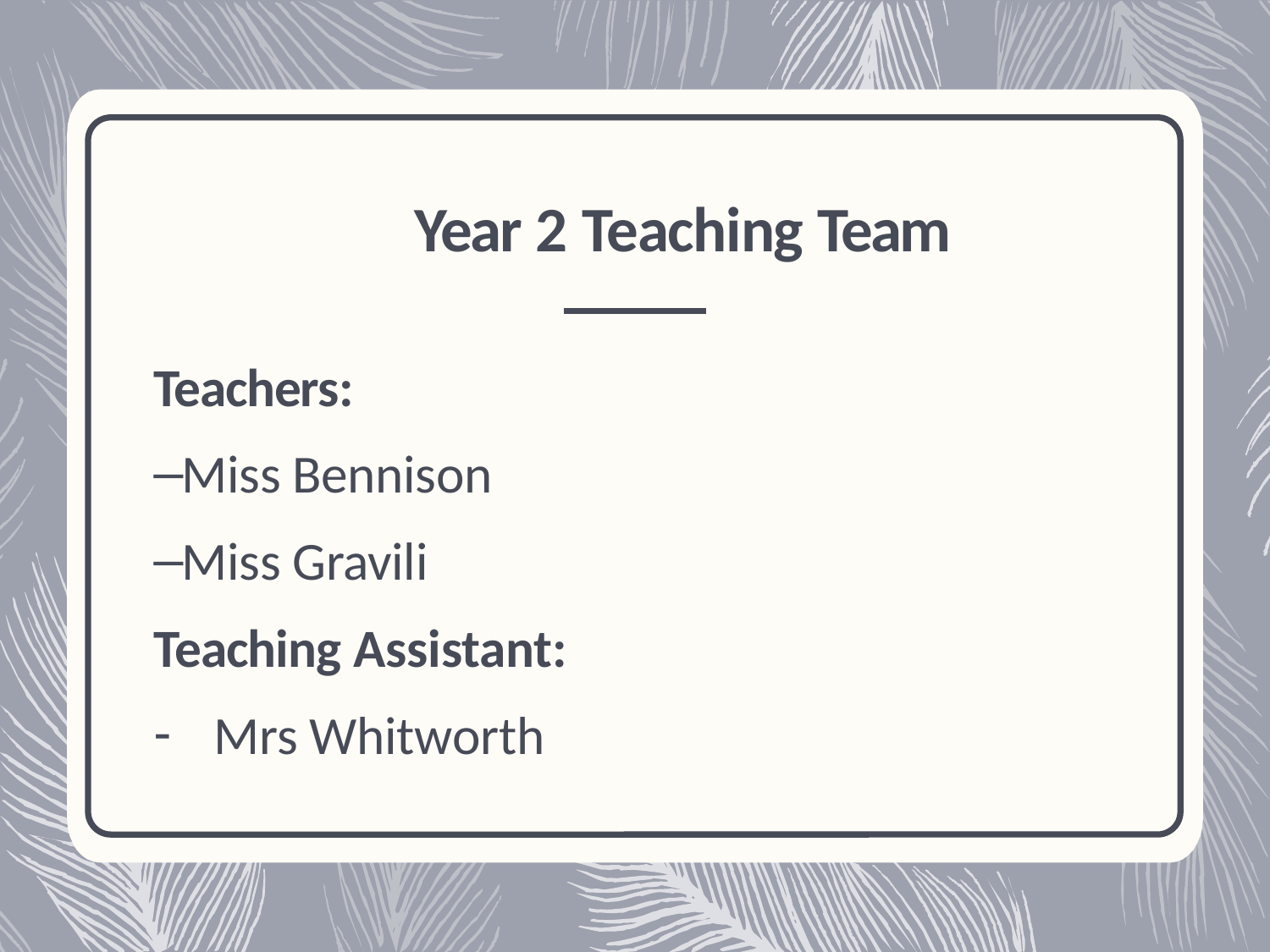

Year 2 Teaching Team
Teachers:
Miss Bennison
Miss Gravili
Teaching Assistant:
Mrs Whitworth